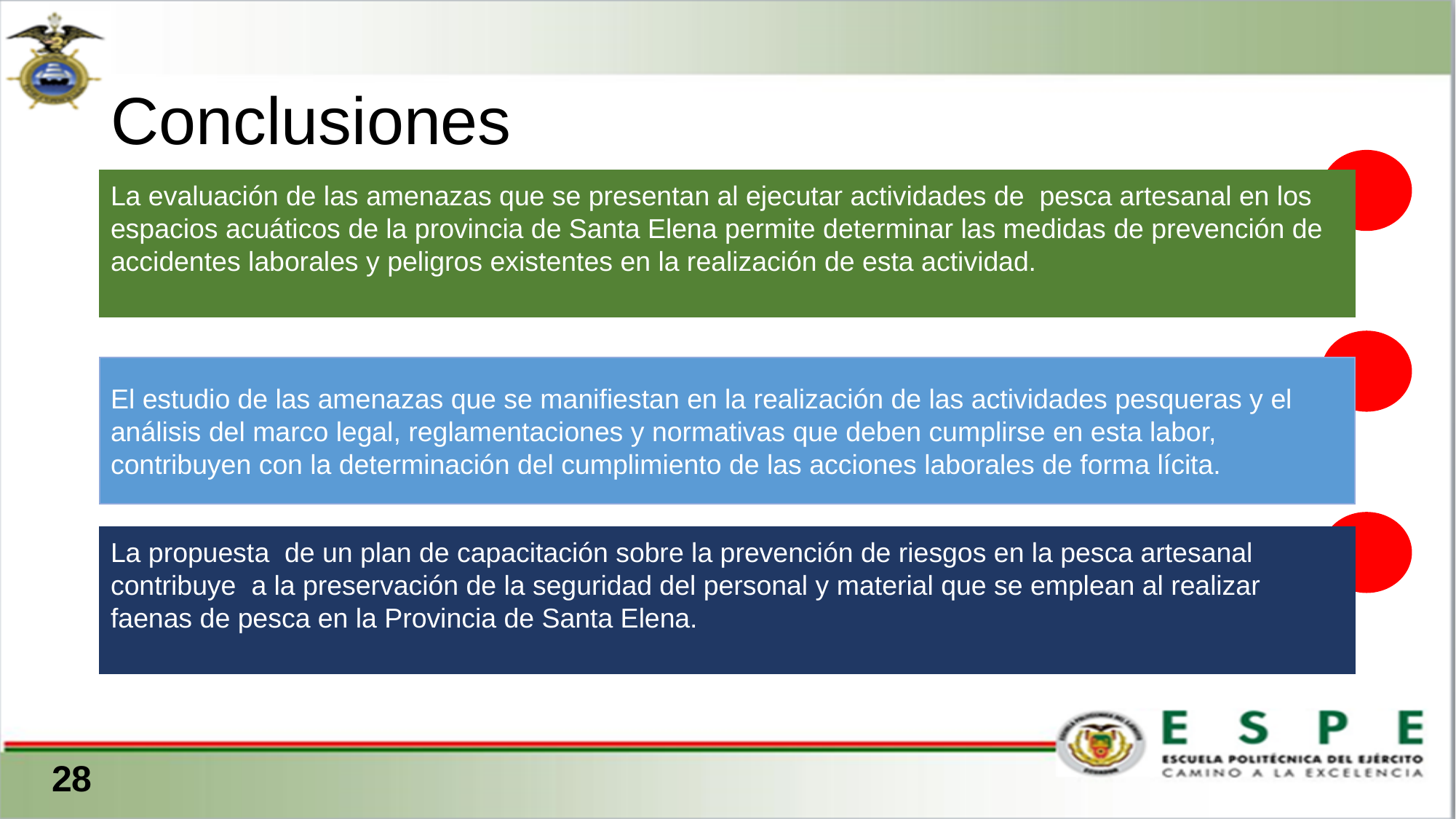

# Conclusiones

La evaluación de las amenazas que se presentan al ejecutar actividades de  pesca artesanal en los espacios acuáticos de la provincia de Santa Elena permite determinar las medidas de prevención de accidentes laborales y peligros existentes en la realización de esta actividad.

El estudio de las amenazas que se manifiestan en la realización de las actividades pesqueras y el análisis del marco legal, reglamentaciones y normativas que deben cumplirse en esta labor, contribuyen con la determinación del cumplimiento de las acciones laborales de forma lícita.

La propuesta  de un plan de capacitación sobre la prevención de riesgos en la pesca artesanal contribuye  a la preservación de la seguridad del personal y material que se emplean al realizar faenas de pesca en la Provincia de Santa Elena.

    28